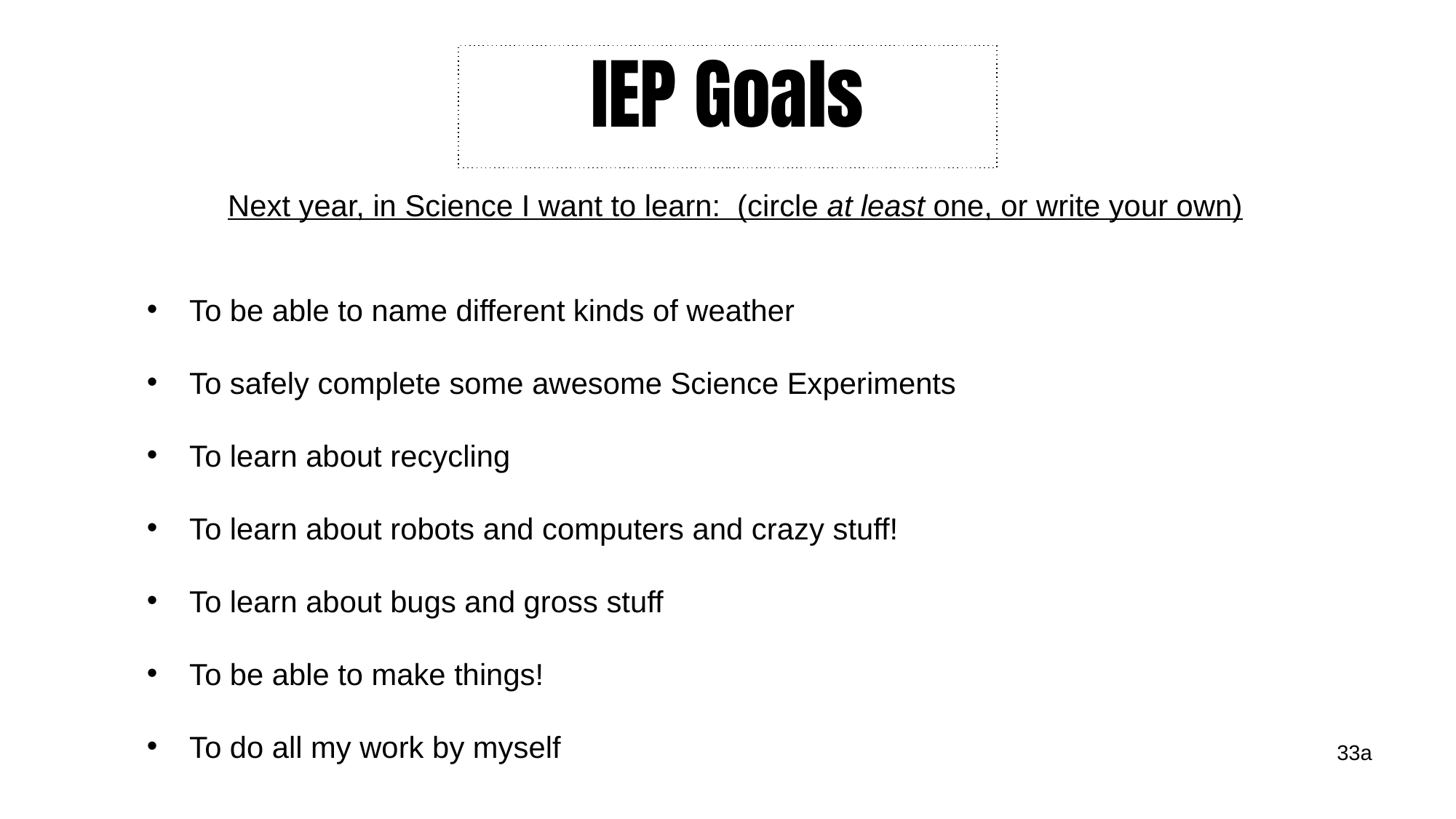

# IEP Goals
Next year, in Science I want to learn:  (circle at least one, or write your own)
To be able to name different kinds of weather
To safely complete some awesome Science Experiments
To learn about recycling
To learn about robots and computers and crazy stuff!
To learn about bugs and gross stuff
To be able to make things!
To do all my work by myself
33a